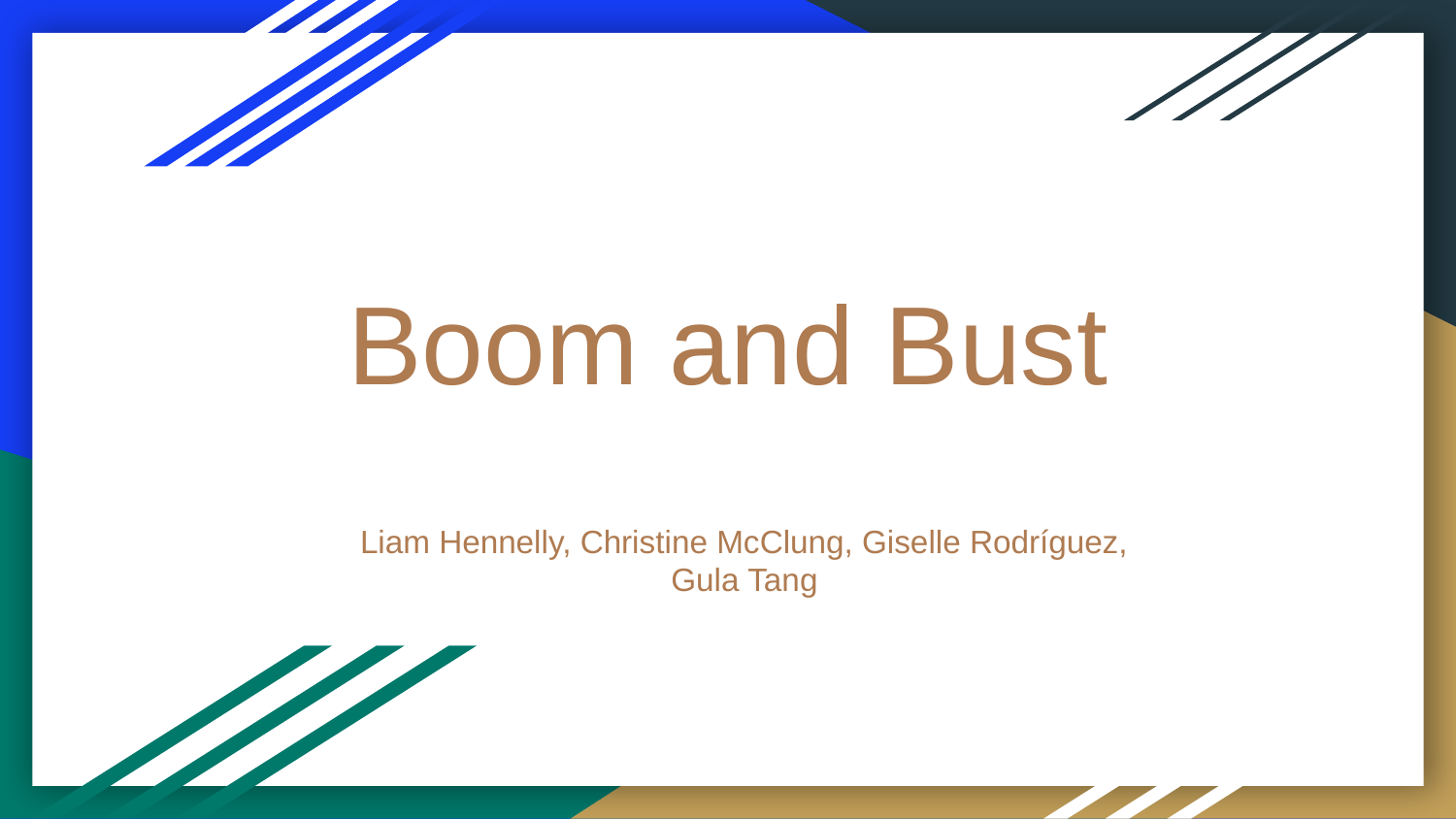

# Boom and Bust
Liam Hennelly, Christine McClung, Giselle Rodríguez, Gula Tang